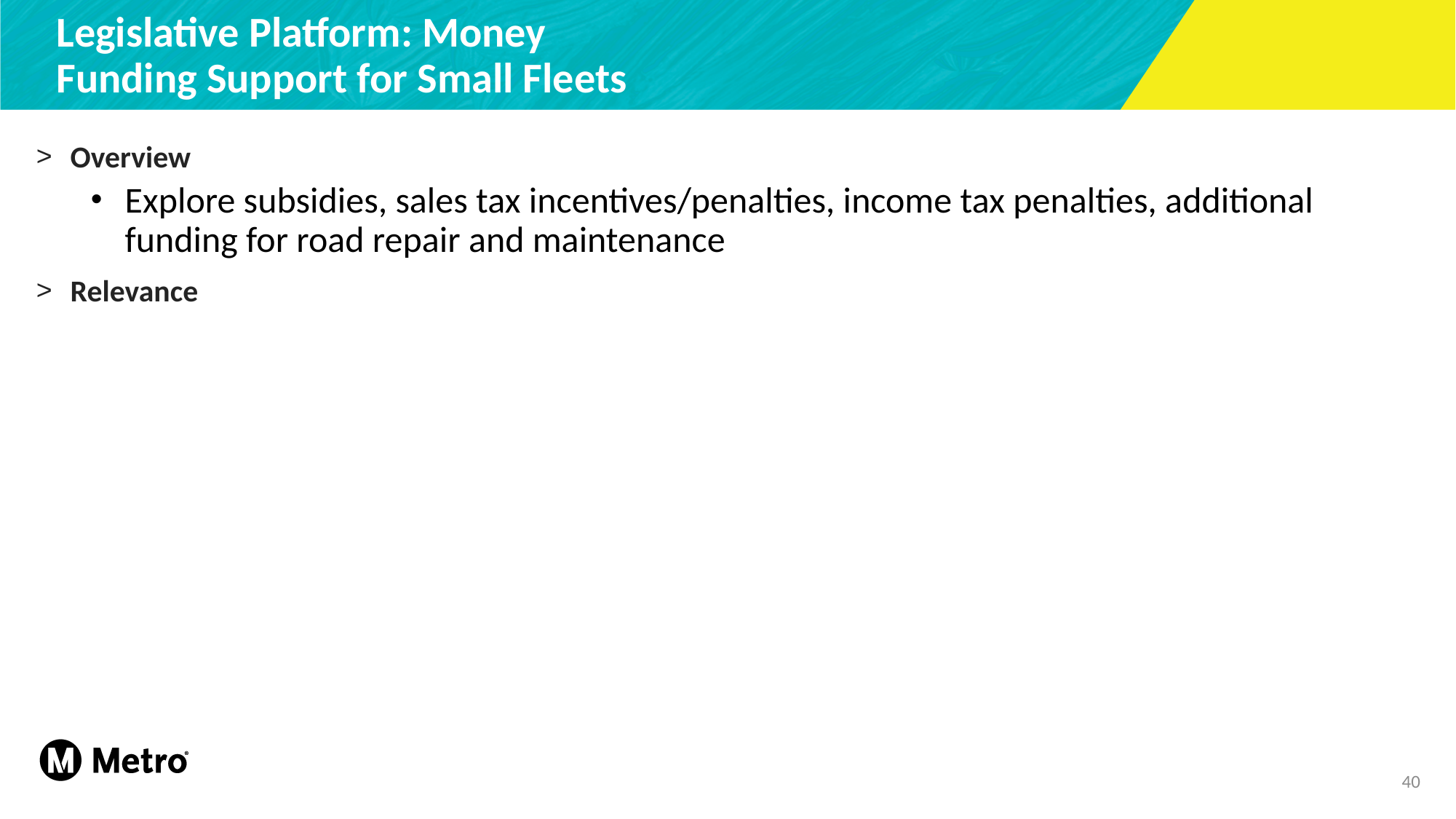

# Legislative Platform: Money Funding Support for Small Fleets
Overview
Explore subsidies, sales tax incentives/penalties, income tax penalties, additional funding for road repair and maintenance
Relevance

40